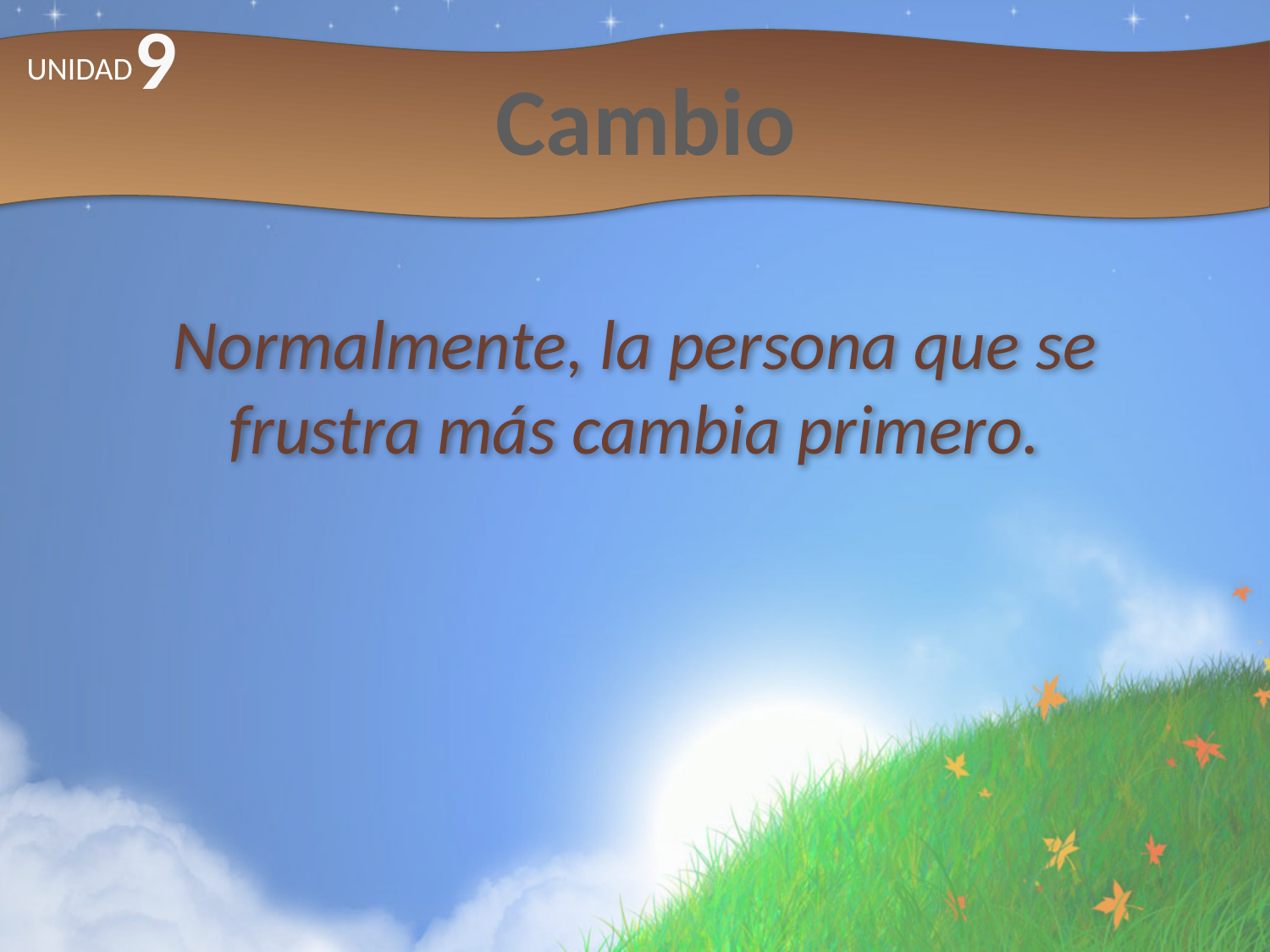

9

# Cambio
UNIDAD
Normalmente, la persona que se frustra más cambia primero.